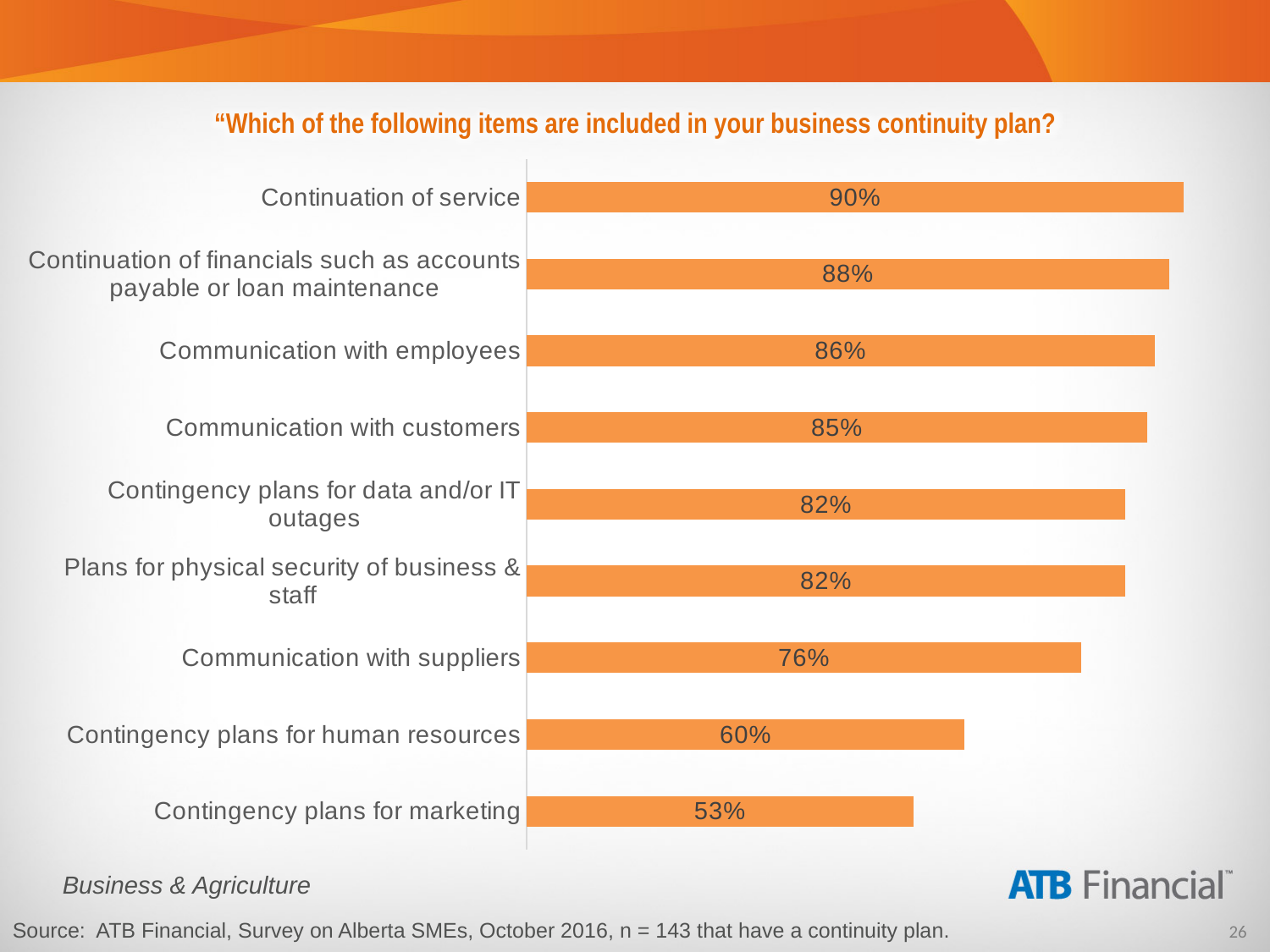

“Which of the following items are included in your business continuity plan?

### Chart

| Category | Valid percent |
|---|---|
| Continuation of service | 0.9 |
| Continuation of financials such as accounts payable or loan maintenance | 0.88 |
| Communication with employees | 0.86 |
| Communication with customers | 0.85 |
| Contingency plans for data and/or IT outages | 0.82 |
| Plans for physical security of business & staff | 0.82 |
| Communication with suppliers | 0.76 |
| Contingency plans for human resources | 0.6 |
| Contingency plans for marketing | 0.53 |
Source:  ATB Financial, Survey on Alberta SMEs, October 2016, n = 143 that have a continuity plan.